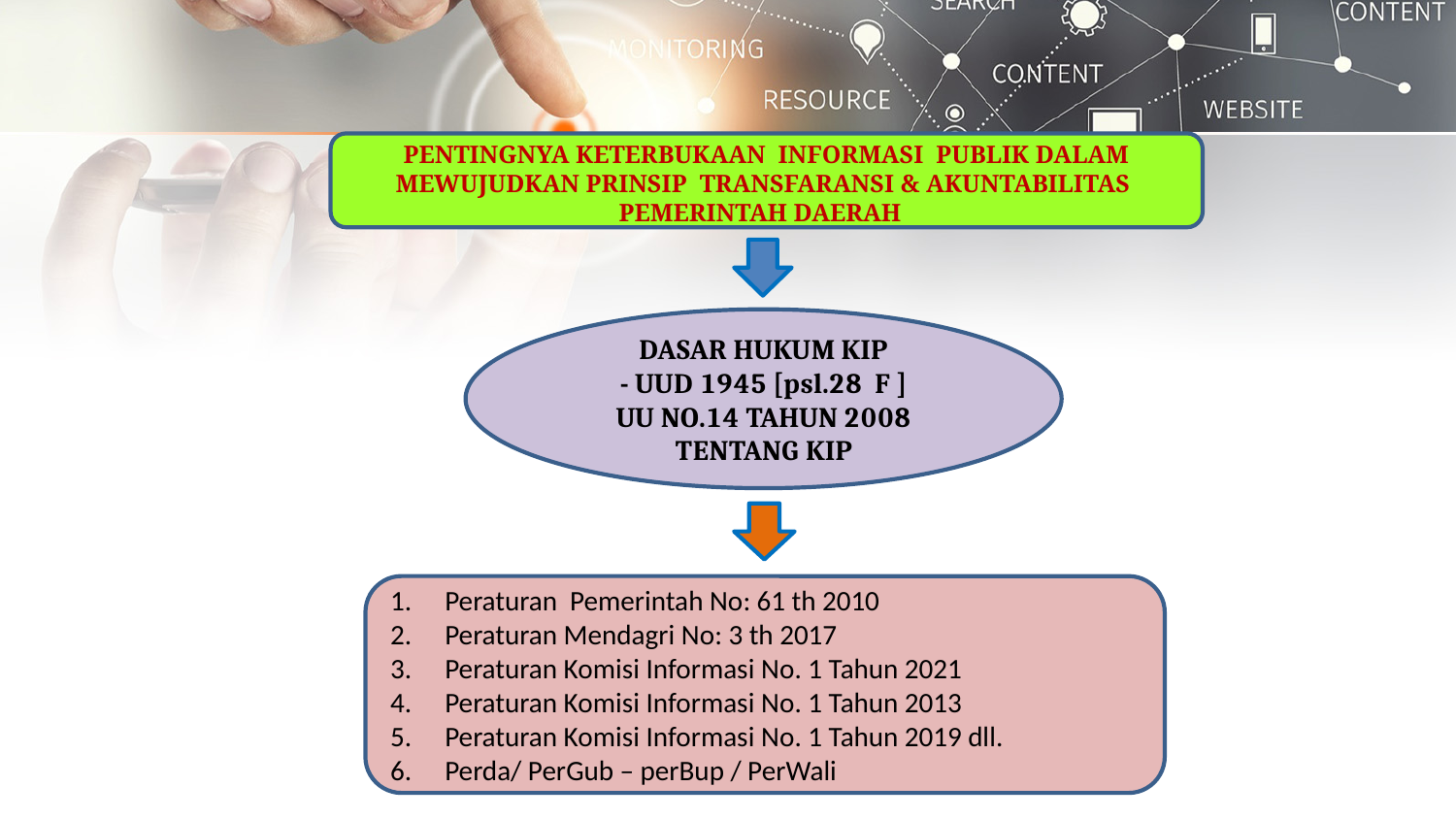

PENTINGNYA KETERBUKAAN  INFORMASI  PUBLIK DALAM MEWUJUDKAN PRINSIP  TRANSFARANSI & AKUNTABILITAS  PEMERINTAH DAERAH

DASAR HUKUM KIP
- UUD 1945 [psl.28  F ]
UU NO.14 TAHUN 2008
TENTANG KIP

Peraturan  Pemerintah No: 61 th 2010
Peraturan Mendagri No: 3 th 2017
Peraturan Komisi Informasi No. 1 Tahun 2021
Peraturan Komisi Informasi No. 1 Tahun 2013
Peraturan Komisi Informasi No. 1 Tahun 2019 dll.
Perda/ PerGub – perBup / PerWali